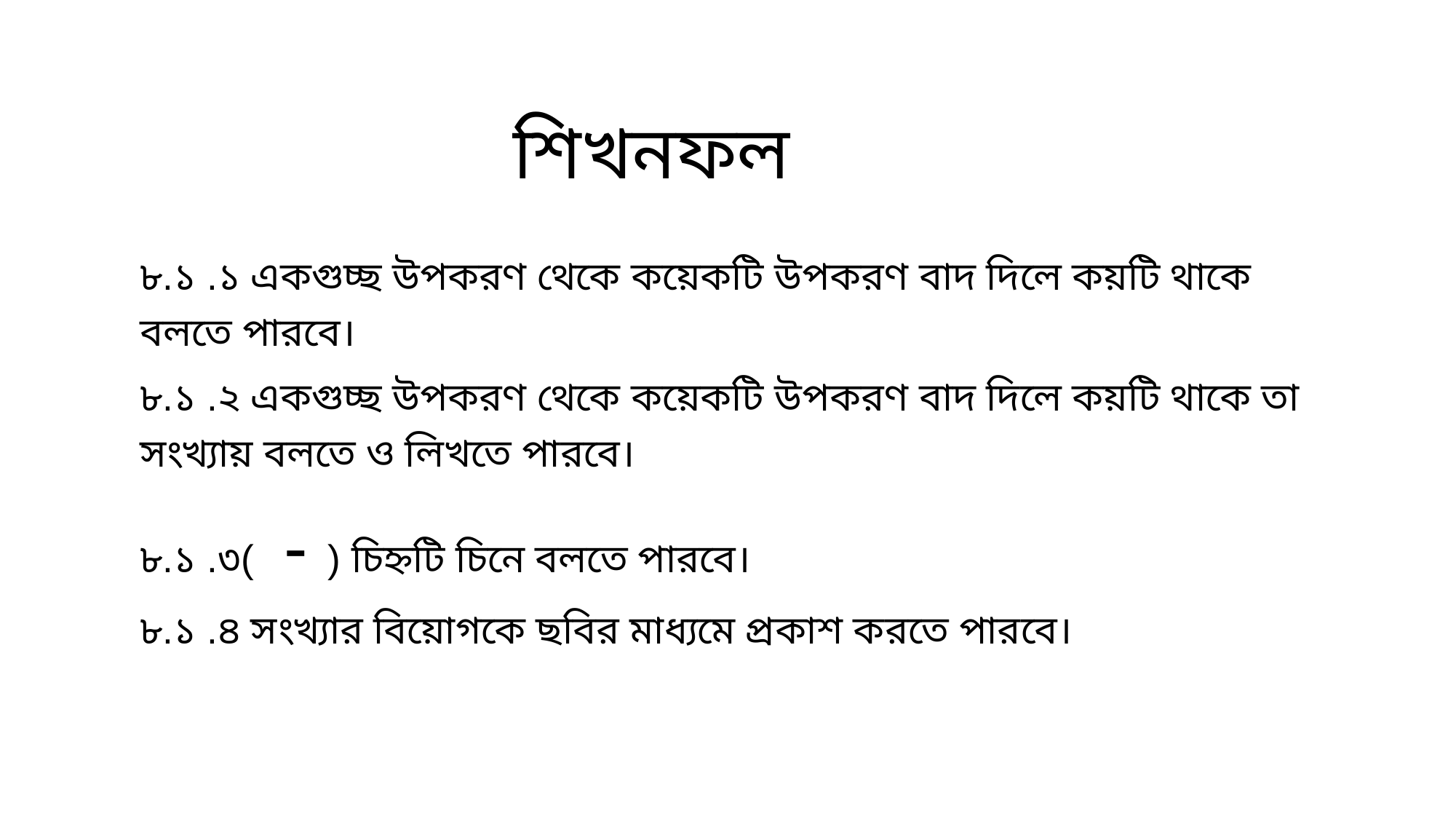

# শিখনফল
৮.১ .১ একগুচ্ছ উপকরণ থেকে কয়েকটি উপকরণ বাদ দিলে কয়টি থাকে বলতে পারবে।
৮.১ .২ একগুচ্ছ উপকরণ থেকে কয়েকটি উপকরণ বাদ দিলে কয়টি থাকে তা সংখ্যায় বলতে ও লিখতে পারবে।
৮.১ .৩(  - ) চিহ্নটি চিনে বলতে পারবে।
৮.১ .৪ সংখ্যার বিয়োগকে ছবির মাধ্যমে প্রকাশ করতে পারবে।